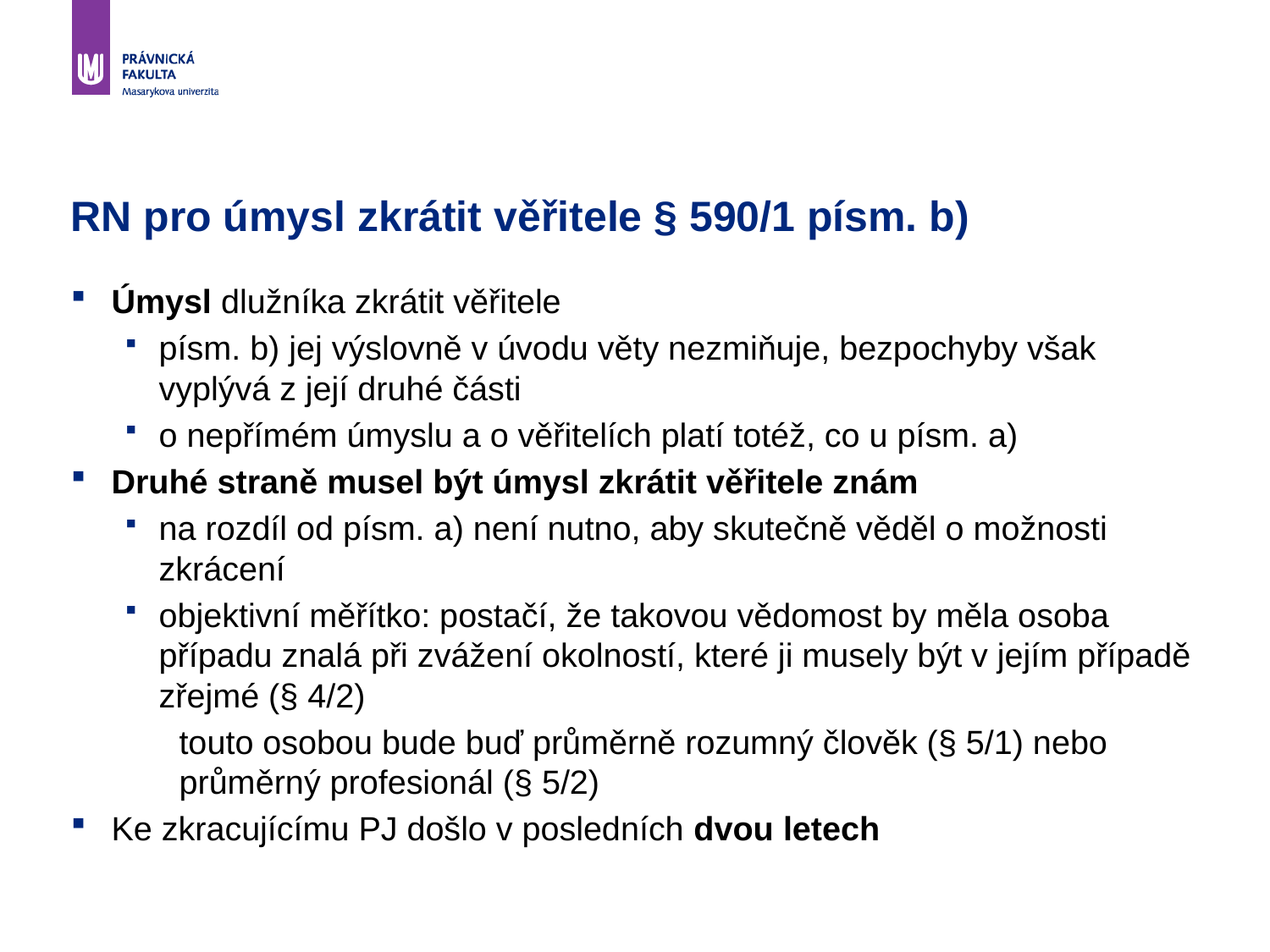

# RN pro úmysl zkrátit věřitele § 590/1 písm. b)
Úmysl dlužníka zkrátit věřitele
písm. b) jej výslovně v úvodu věty nezmiňuje, bezpochyby však vyplývá z její druhé části
o nepřímém úmyslu a o věřitelích platí totéž, co u písm. a)
Druhé straně musel být úmysl zkrátit věřitele znám
na rozdíl od písm. a) není nutno, aby skutečně věděl o možnosti zkrácení
objektivní měřítko: postačí, že takovou vědomost by měla osoba případu znalá při zvážení okolností, které ji musely být v jejím případě zřejmé (§ 4/2)
touto osobou bude buď průměrně rozumný člověk (§ 5/1) nebo průměrný profesionál (§ 5/2)
Ke zkracujícímu PJ došlo v posledních dvou letech